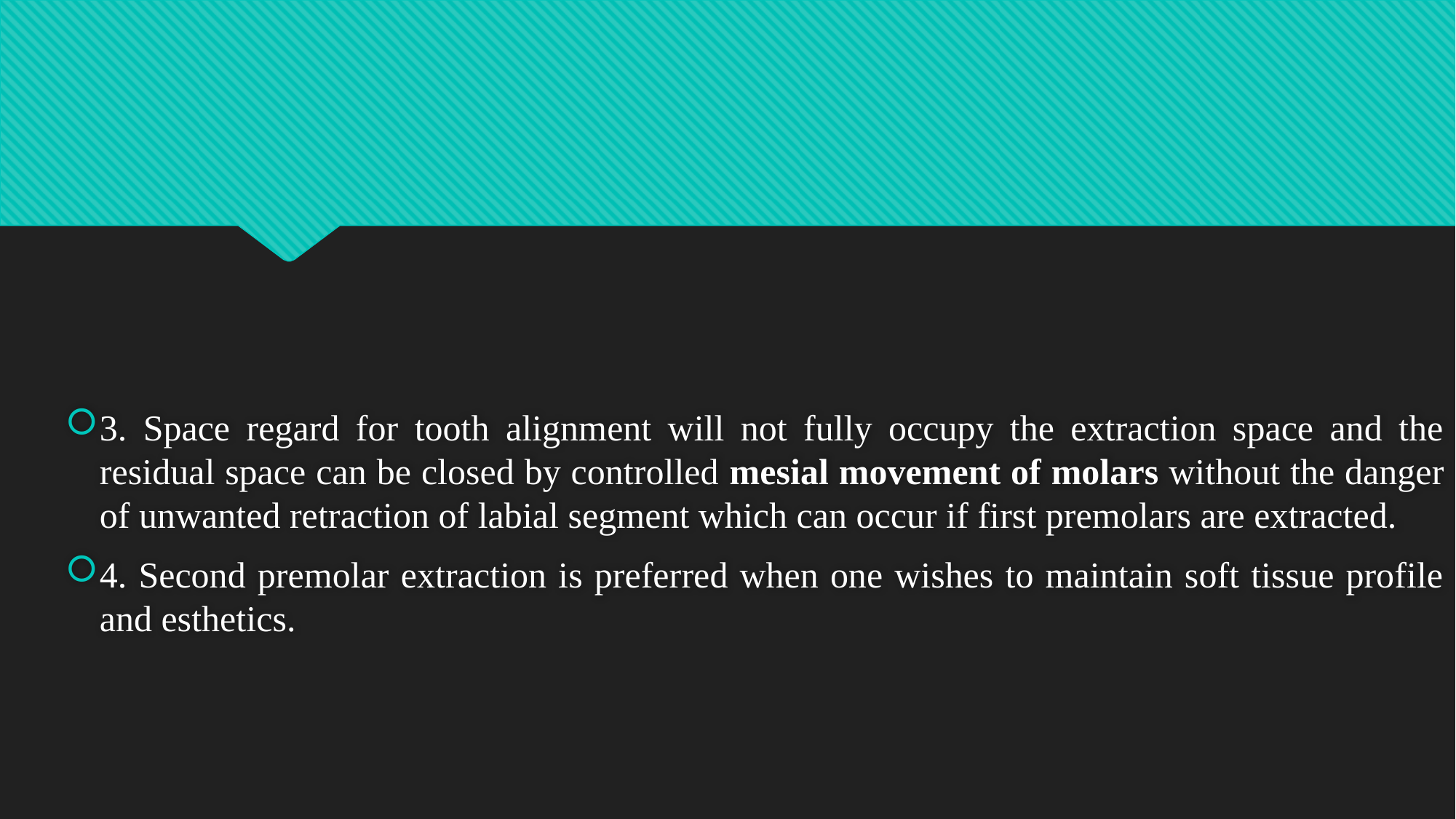

#
3. Space regard for tooth alignment will not fully occupy the extraction space and the residual space can be closed by controlled mesial movement of molars without the danger of unwanted retraction of labial segment which can occur if first premolars are extracted.
4. Second premolar extraction is preferred when one wishes to maintain soft tissue profile and esthetics.